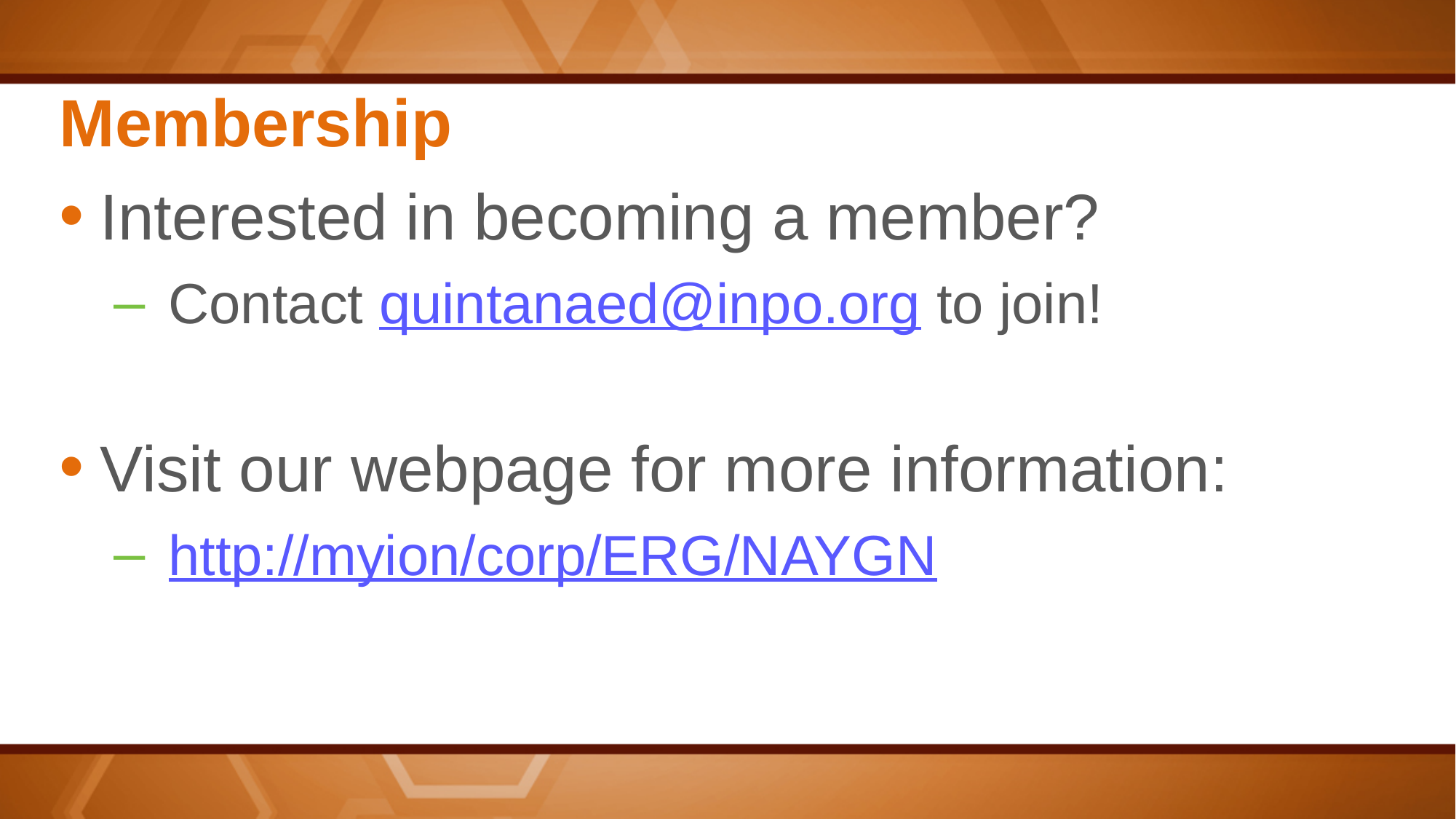

# Membership
Interested in becoming a member?
Contact quintanaed@inpo.org to join!

Visit our webpage for more information:
http://myion/corp/ERG/NAYGN